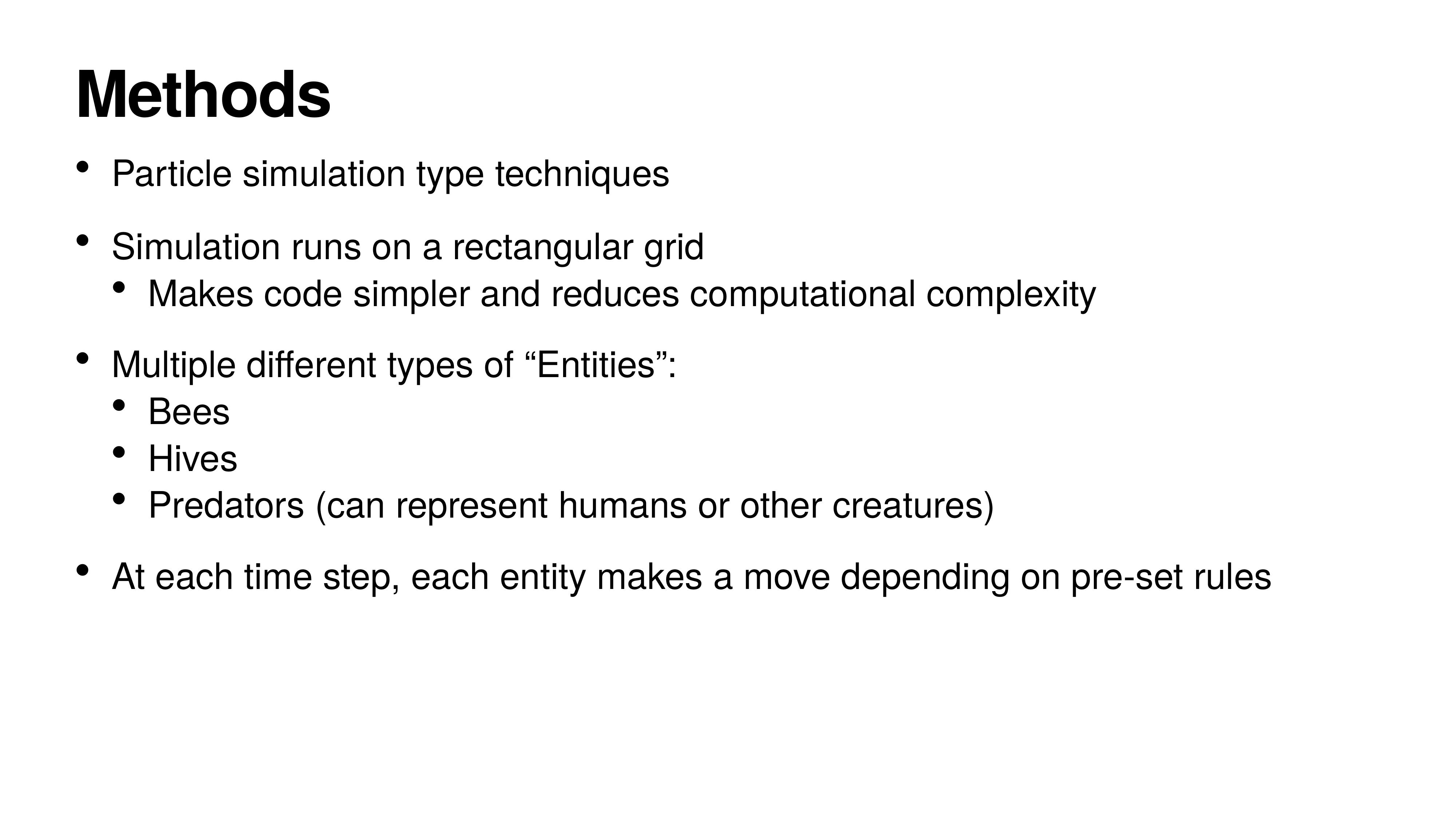

# Methods
Particle simulation type techniques
Simulation runs on a rectangular grid
Makes code simpler and reduces computational complexity
Multiple different types of “Entities”:
Bees
Hives
Predators (can represent humans or other creatures)
At each time step, each entity makes a move depending on pre-set rules